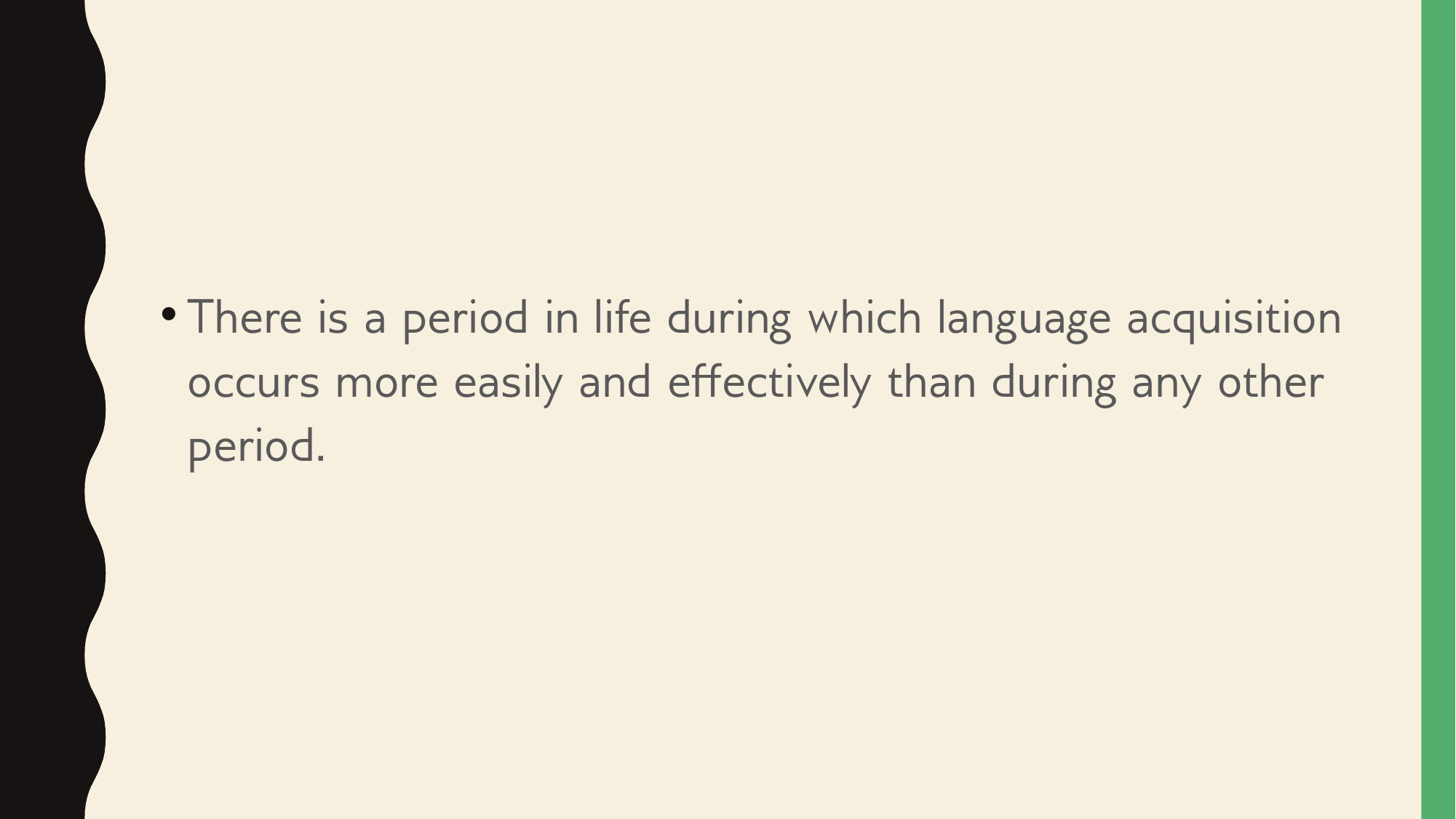

#
There is a period in life during which language acquisition occurs more easily and effectively than during any other period.